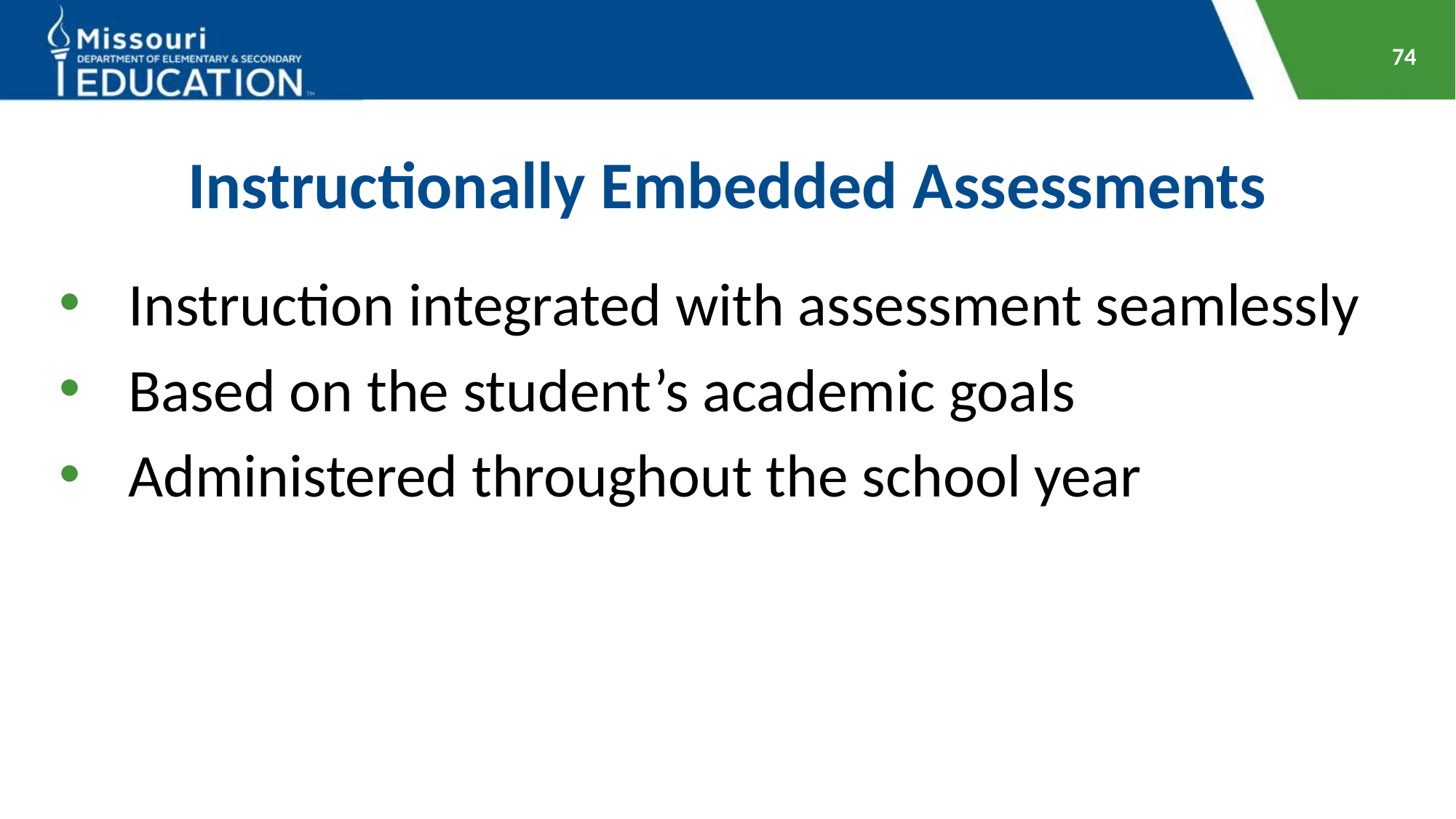

74
# Instructionally Embedded Assessments
Instruction integrated with assessment seamlessly
Based on the student’s academic goals
Administered throughout the school year